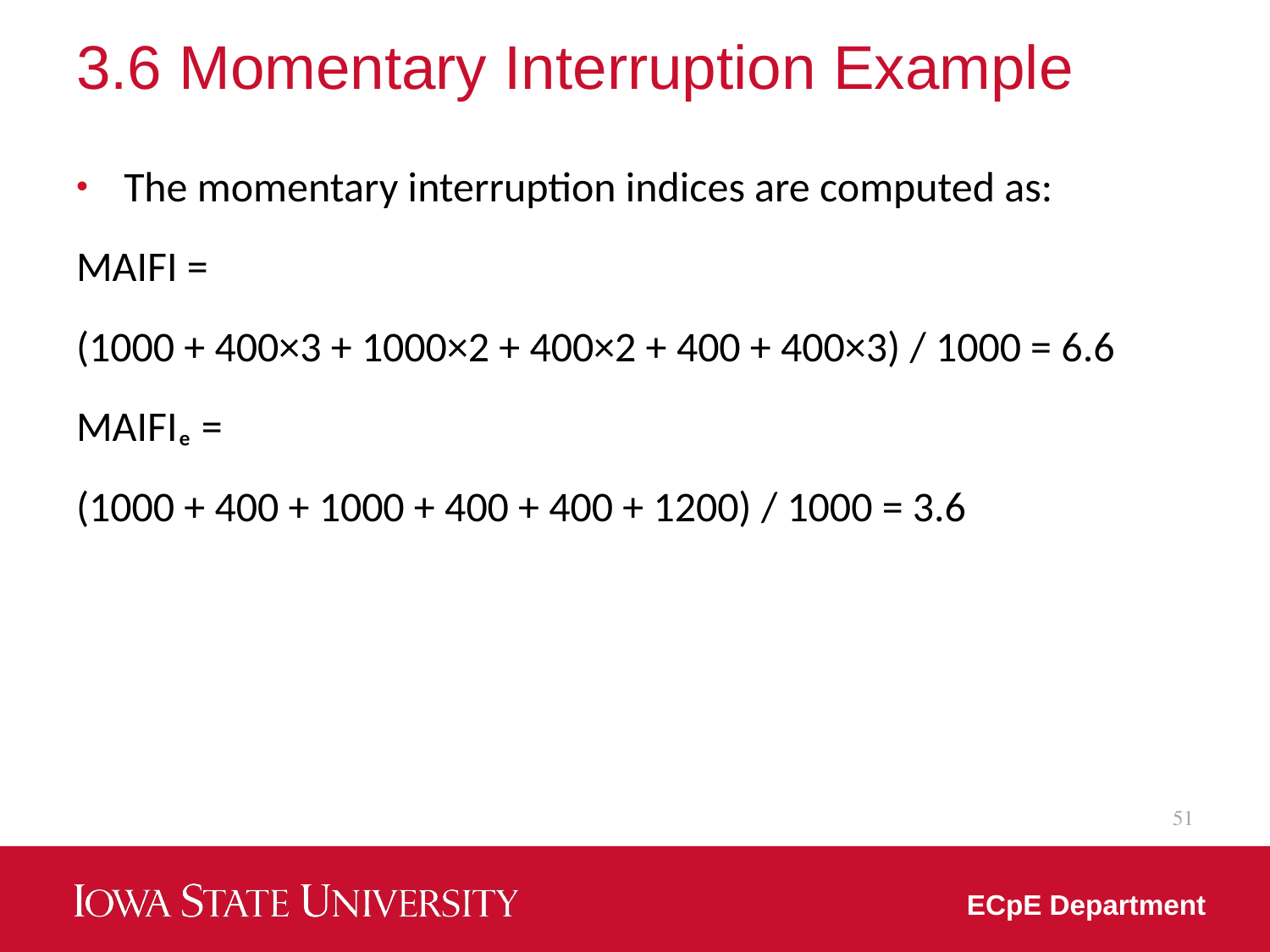

# 3.6 Momentary Interruption Example
The momentary interruption indices are computed as:
MAIFI =
(1000 + 400×3 + 1000×2 + 400×2 + 400 + 400×3) / 1000 = 6.6
MAIFIₑ =
(1000 + 400 + 1000 + 400 + 400 + 1200) / 1000 = 3.6

51
ECpE Department